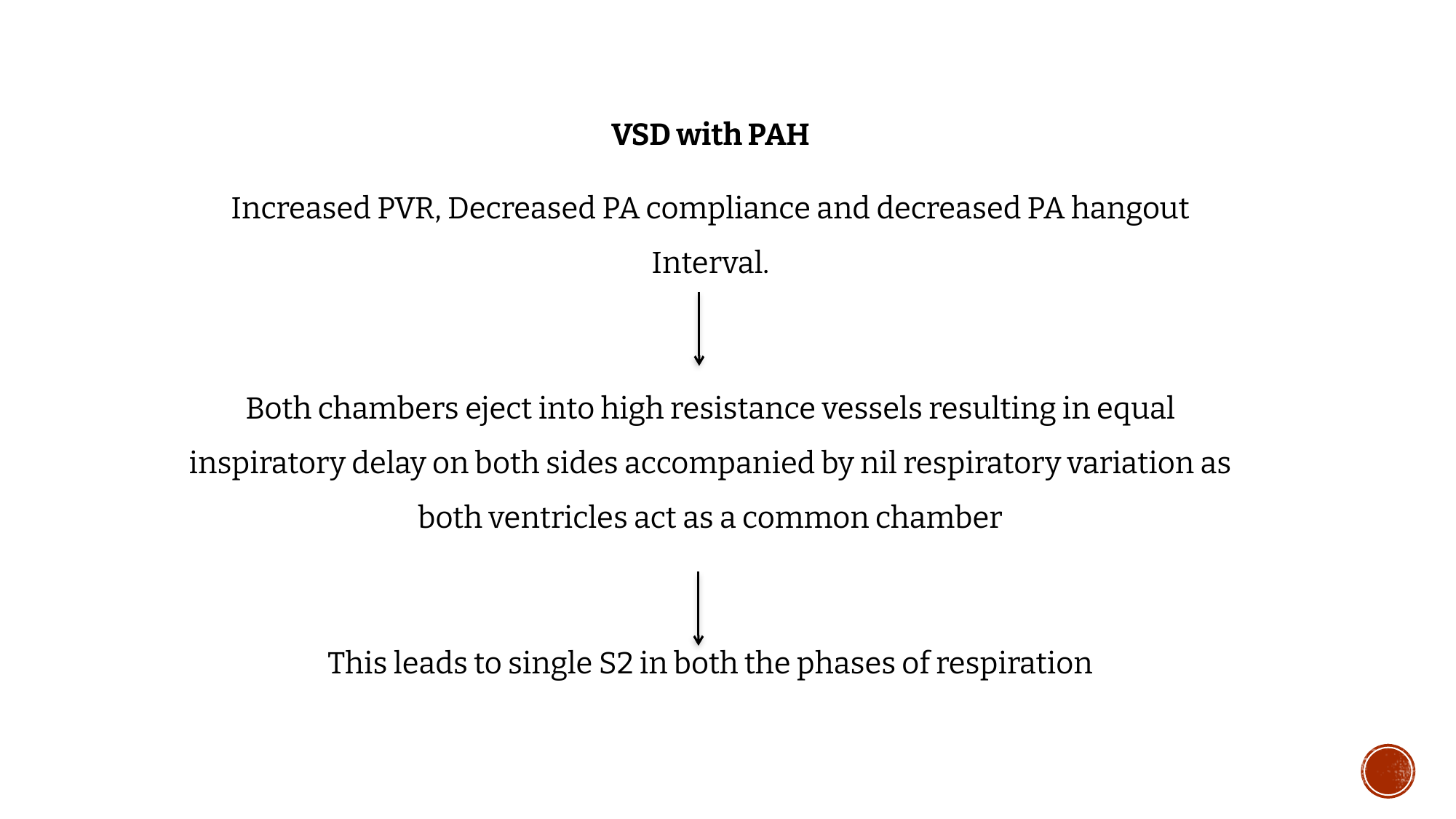

VSD with PAH
Increased PVR, Decreased PA compliance and decreased PA hangout Interval.

Both chambers eject into high resistance vessels resulting in equal inspiratory delay on both sides accompanied by nil respiratory variation as both ventricles act as a common chamber

This leads to single S2 in both the phases of respiration